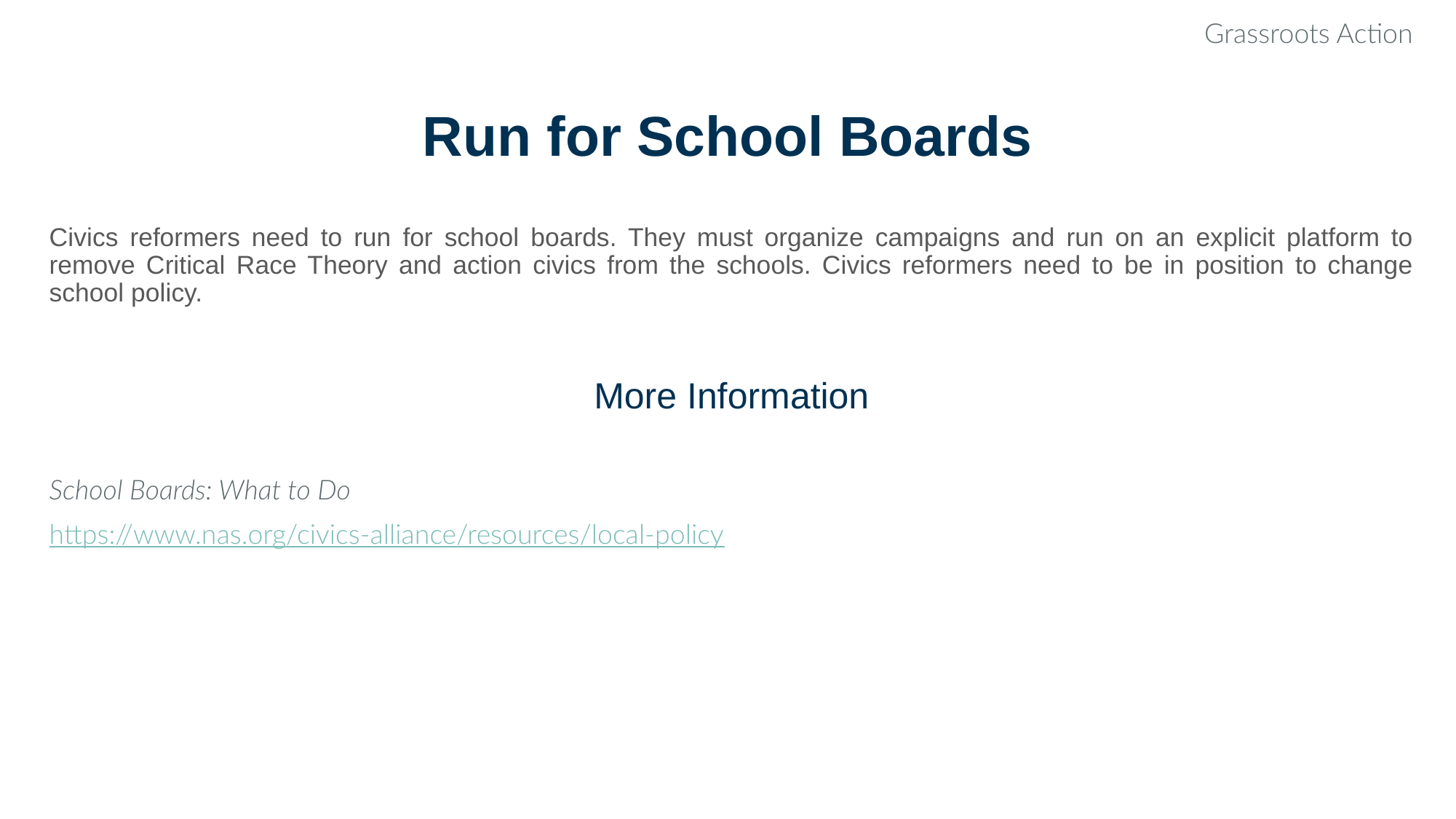

Grassroots Action
# Run for School Boards
Civics reformers need to run for school boards. They must organize campaigns and run on an explicit platform to remove Critical Race Theory and action civics from the schools. Civics reformers need to be in position to change school policy.

More Information

School Boards: What to Do
https://www.nas.org/civics-alliance/resources/local-policy